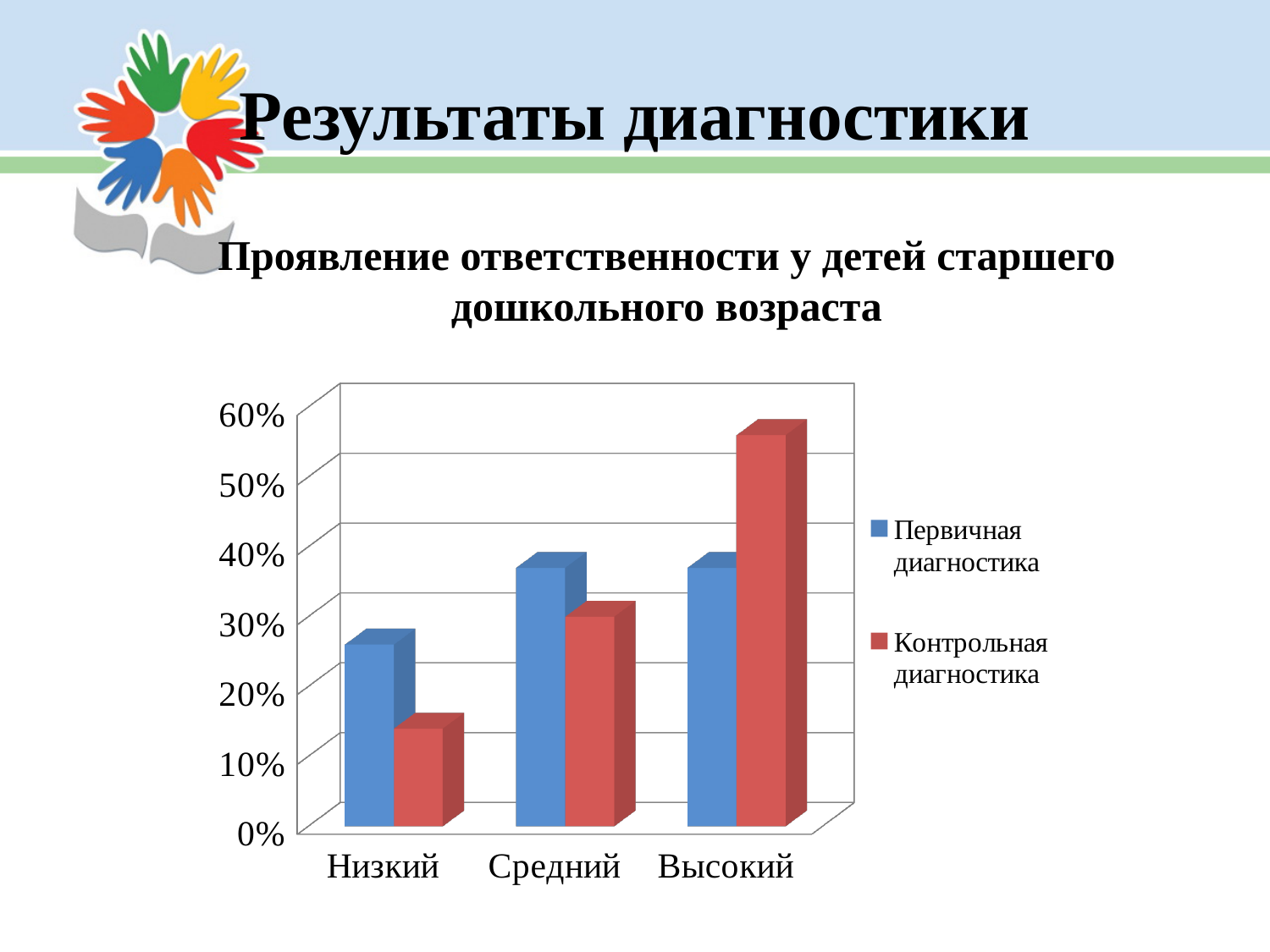

Результаты диагностики
Проявление ответственности у детей старшего дошкольного возраста

[unsupported chart]